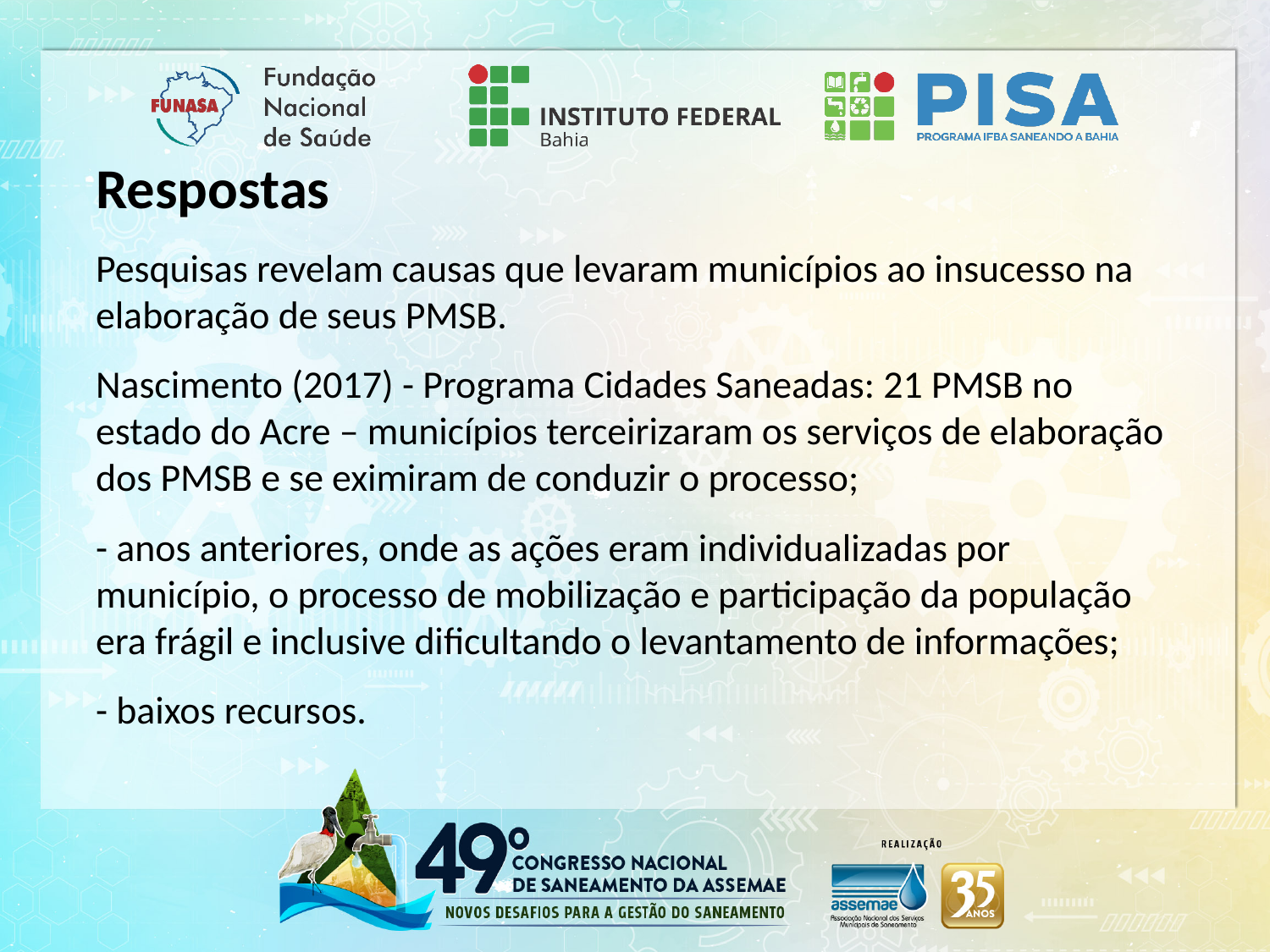

Respostas
Pesquisas revelam causas que levaram municípios ao insucesso na elaboração de seus PMSB.
Nascimento (2017) - Programa Cidades Saneadas: 21 PMSB no estado do Acre – municípios terceirizaram os serviços de elaboração dos PMSB e se eximiram de conduzir o processo;
- anos anteriores, onde as ações eram individualizadas por município, o processo de mobilização e participação da população era frágil e inclusive dificultando o levantamento de informações;
- baixos recursos.